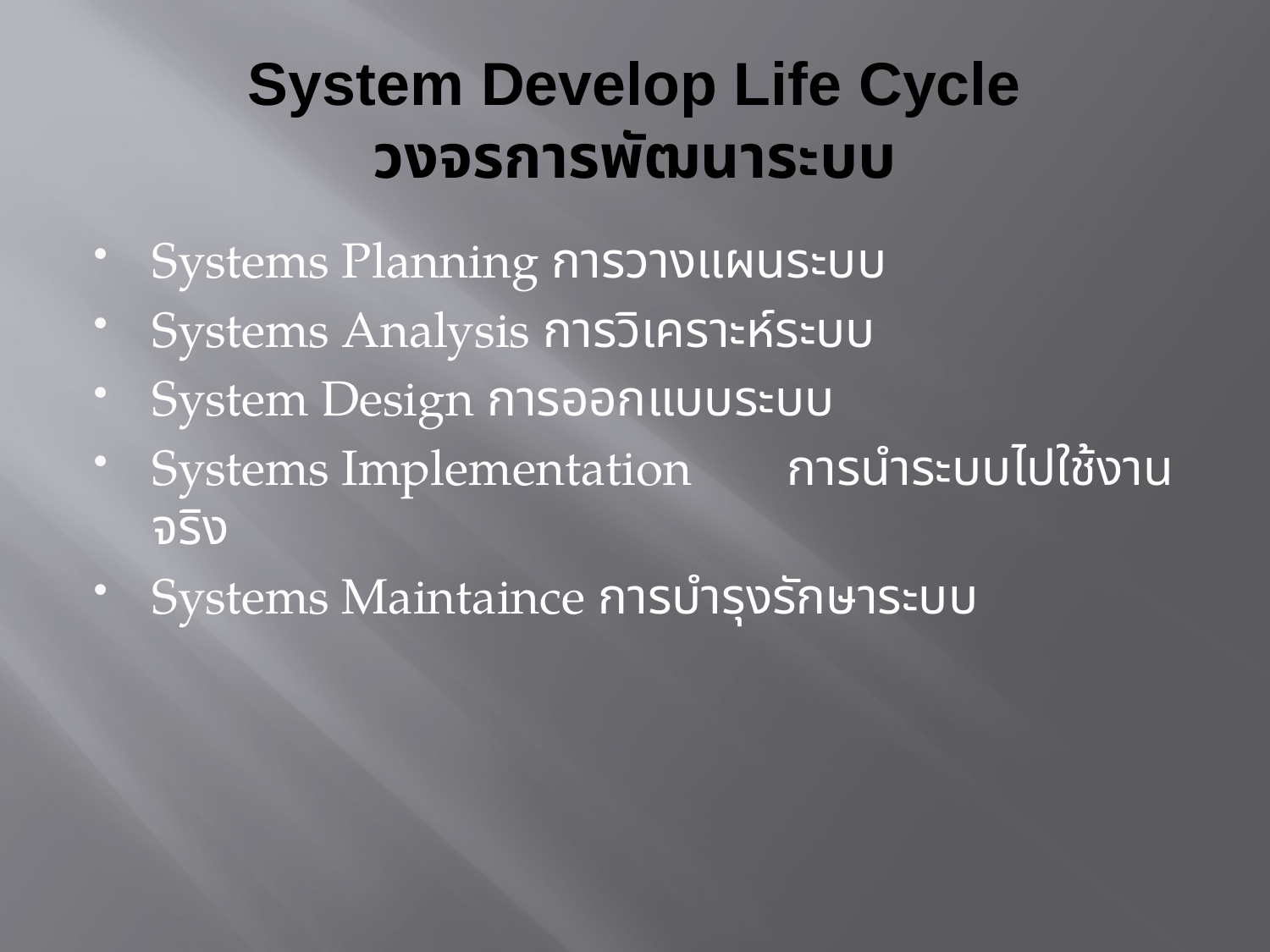

# System Develop Life Cycle วงจรการพัฒนาระบบ
Systems Planning การวางแผนระบบ
Systems Analysis การวิเคราะห์ระบบ
System Design การออกแบบระบบ
Systems Implementation 	การนำระบบไปใช้งานจริง
Systems Maintaince การบำรุงรักษาระบบ